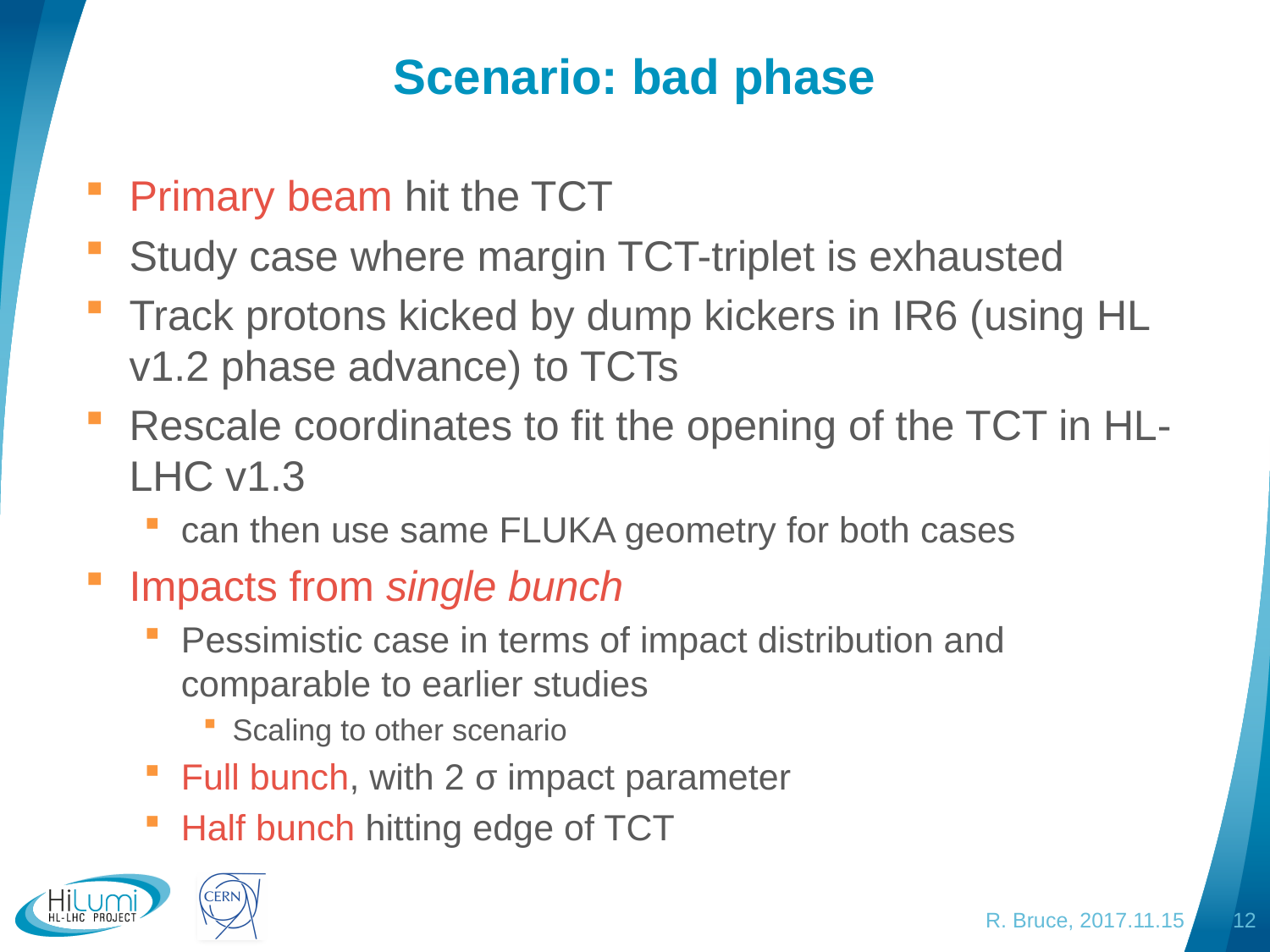

# Scenario: bad phase
Primary beam hit the TCT
Study case where margin TCT-triplet is exhausted
Track protons kicked by dump kickers in IR6 (using HL v1.2 phase advance) to TCTs
Rescale coordinates to fit the opening of the TCT in HL-LHC v1.3
can then use same FLUKA geometry for both cases
Impacts from single bunch
Pessimistic case in terms of impact distribution and comparable to earlier studies
Scaling to other scenario
Full bunch, with 2 σ impact parameter
Half bunch hitting edge of TCT
R. Bruce, 2017.11.15
12